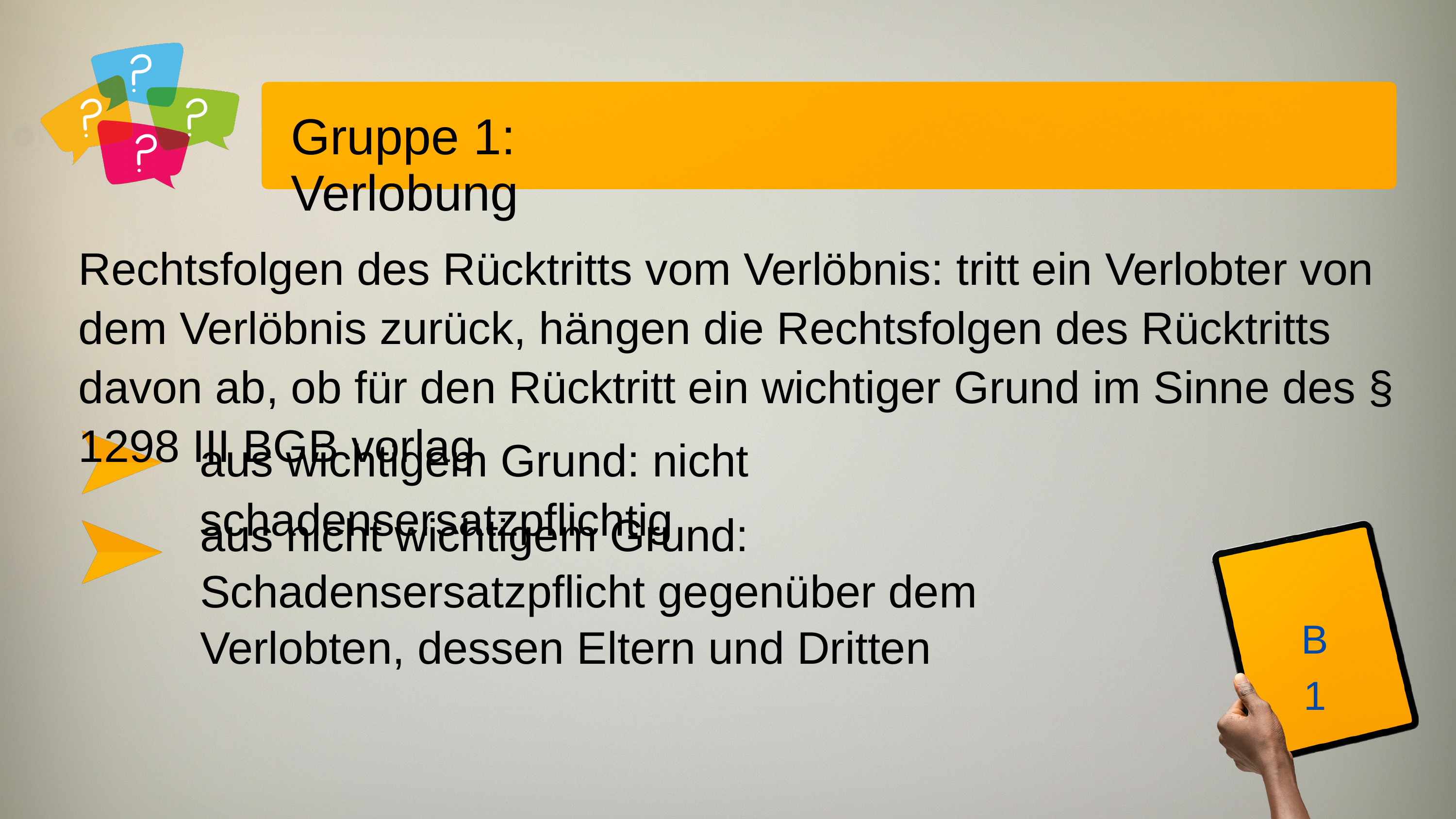

Gruppe 1: Verlobung
Rechtsfolgen des Rücktritts vom Verlöbnis: tritt ein Verlobter von dem Verlöbnis zurück, hängen die Rechtsfolgen des Rücktritts davon ab, ob für den Rücktritt ein wichtiger Grund im Sinne des § 1298 III BGB vorlag
aus wichtigem Grund: nicht schadensersatzpflichtig

aus nicht wichtigem Grund: Schadensersatzpflicht gegenüber dem Verlobten, dessen Eltern und Dritten

B1